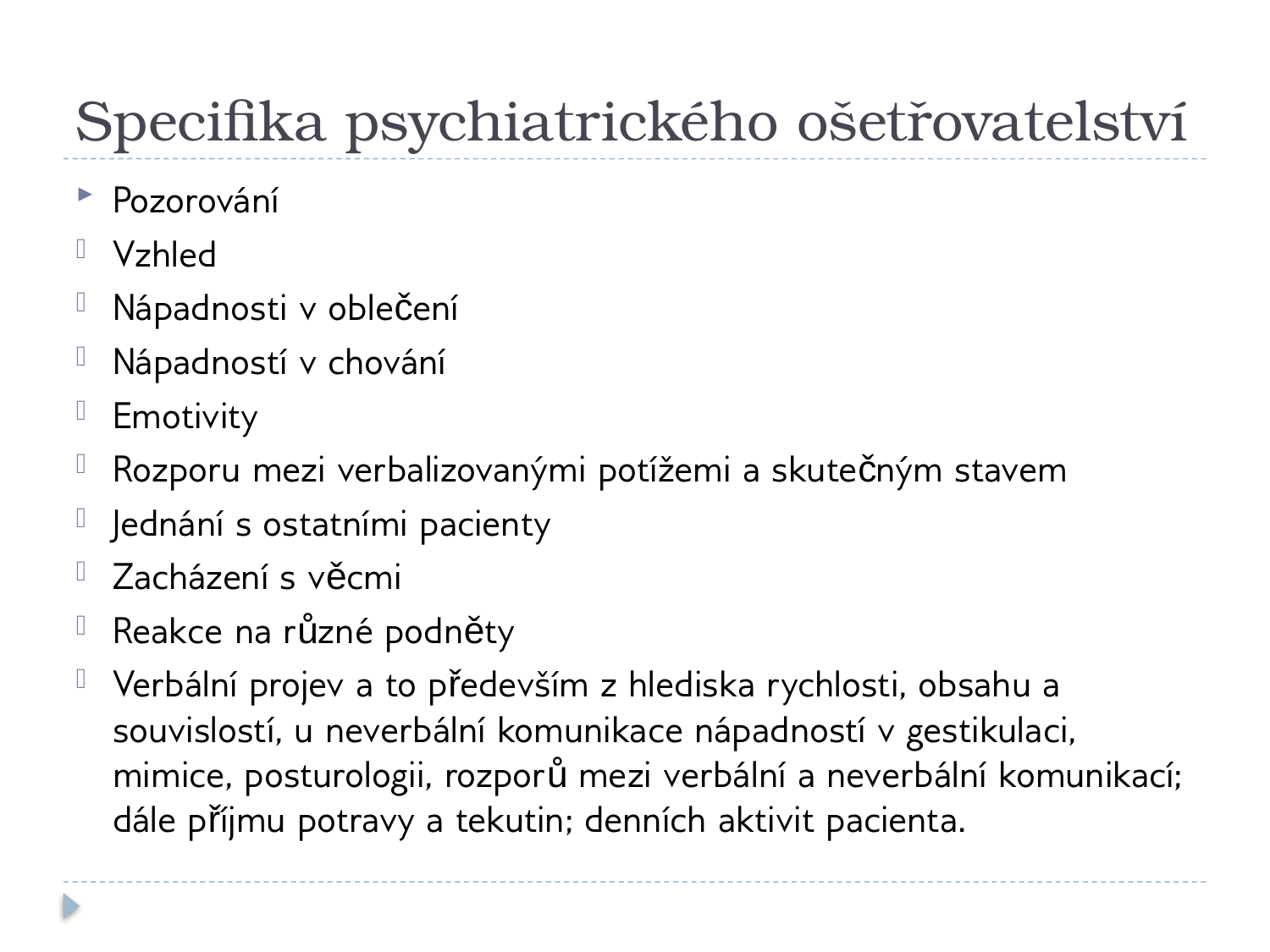

# Specifika psychiatrického ošetřovatelství
Pozorování
Vzhled
Nápadnosti v oblečení
Nápadností v chování
Emotivity
Rozporu mezi verbalizovanými potížemi a skutečným stavem
Jednání s ostatními pacienty
Zacházení s věcmi
Reakce na různé podněty
Verbální projev a to především z hlediska rychlosti, obsahu a souvislostí, u neverbální komunikace nápadností v gestikulaci, mimice, posturologii, rozporů mezi verbální a neverbální komunikací; dále příjmu potravy a tekutin; denních aktivit pacienta.